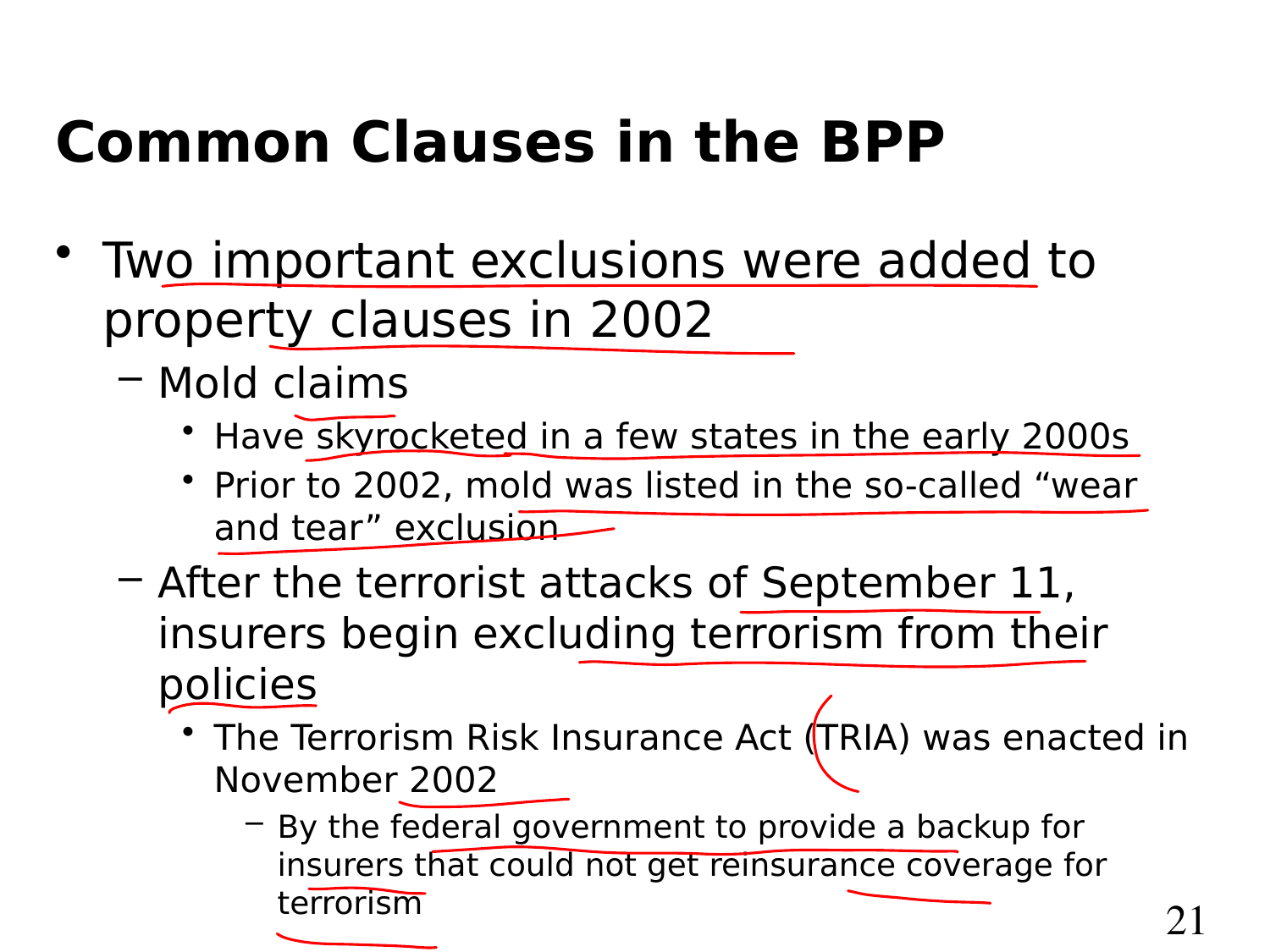

# Common Clauses in the BPP
Two important exclusions were added to property clauses in 2002
Mold claims
Have skyrocketed in a few states in the early 2000s
Prior to 2002, mold was listed in the so-called “wear and tear” exclusion
After the terrorist attacks of September 11, insurers begin excluding terrorism from their policies
The Terrorism Risk Insurance Act (TRIA) was enacted in November 2002
By the federal government to provide a backup for insurers that could not get reinsurance coverage for terrorism
21